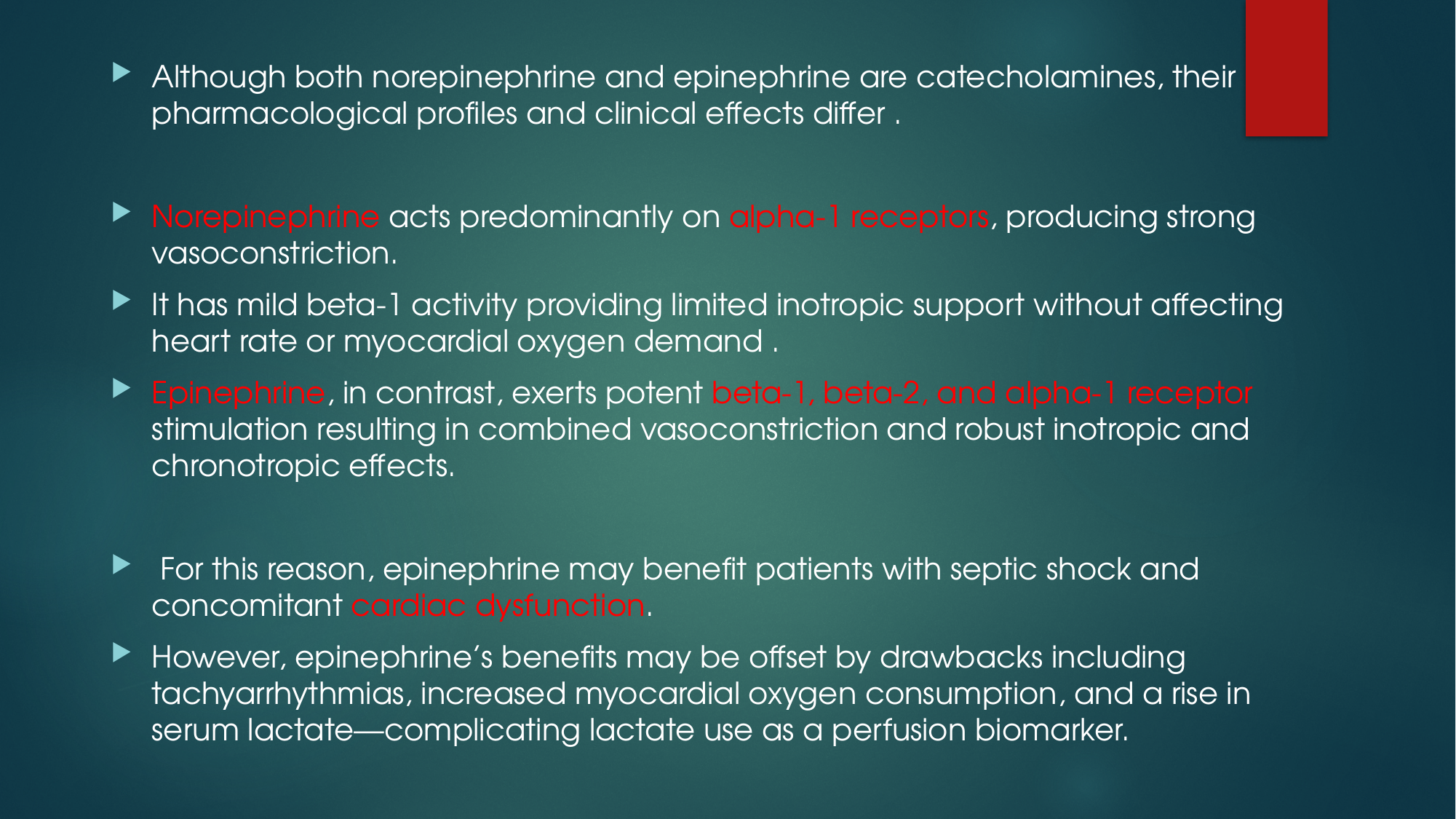

Although both norepinephrine and epinephrine are catecholamines, their pharmacological profiles and clinical effects differ .

Norepinephrine acts predominantly on alpha-1 receptors, producing strong vasoconstriction.
It has mild beta-1 activity providing limited inotropic support without affecting heart rate or myocardial oxygen demand .
Epinephrine, in contrast, exerts potent beta-1, beta-2, and alpha-1 receptor stimulation resulting in combined vasoconstriction and robust inotropic and chronotropic effects.

 For this reason, epinephrine may benefit patients with septic shock and concomitant cardiac dysfunction.
However, epinephrine’s benefits may be offset by drawbacks including tachyarrhythmias, increased myocardial oxygen consumption, and a rise in serum lactate—complicating lactate use as a perfusion biomarker.